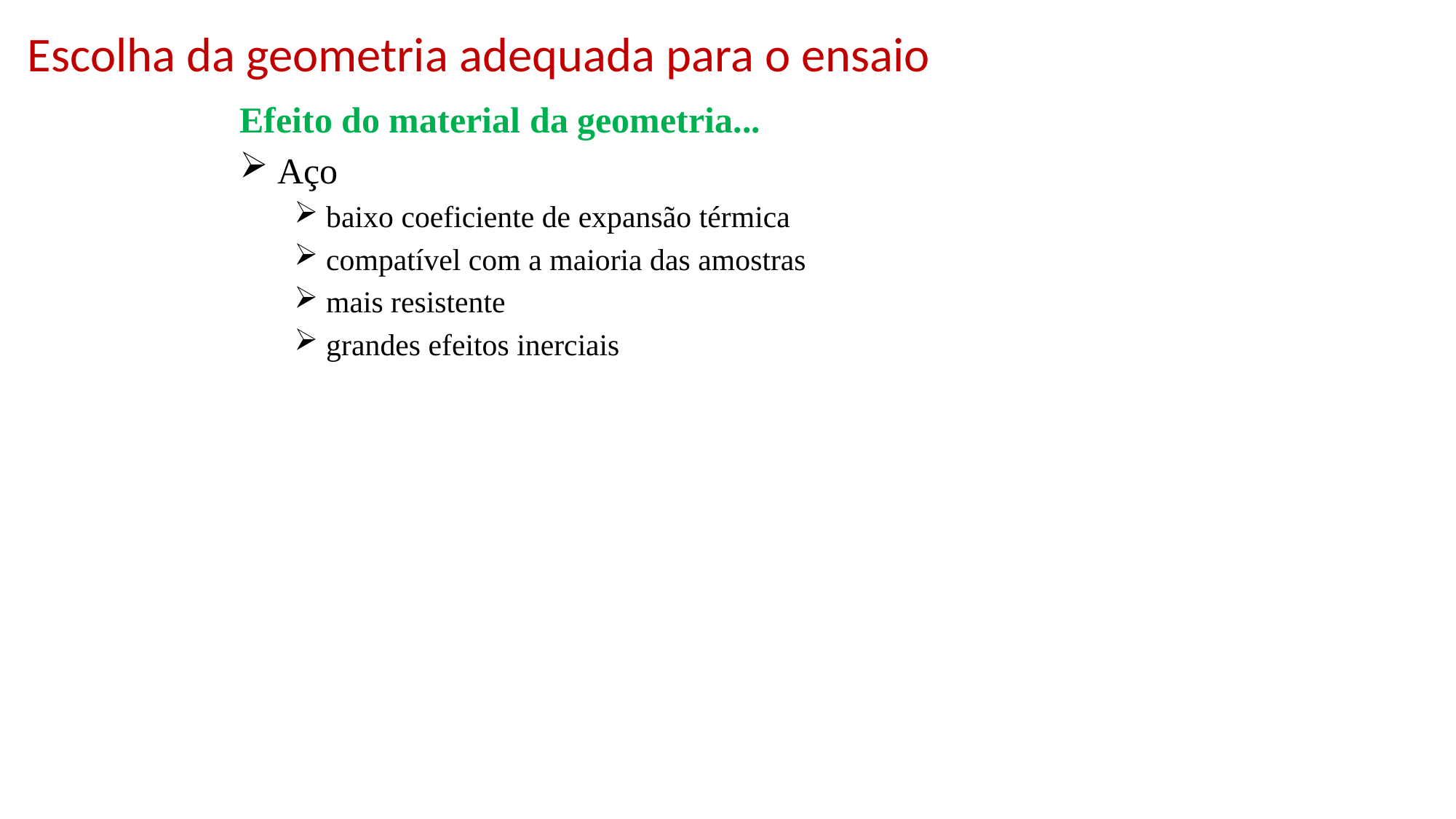

Escolha da geometria adequada para o ensaio
Efeito do material da geometria...
 Aço
 baixo coeficiente de expansão térmica
 compatível com a maioria das amostras
 mais resistente
 grandes efeitos inerciais